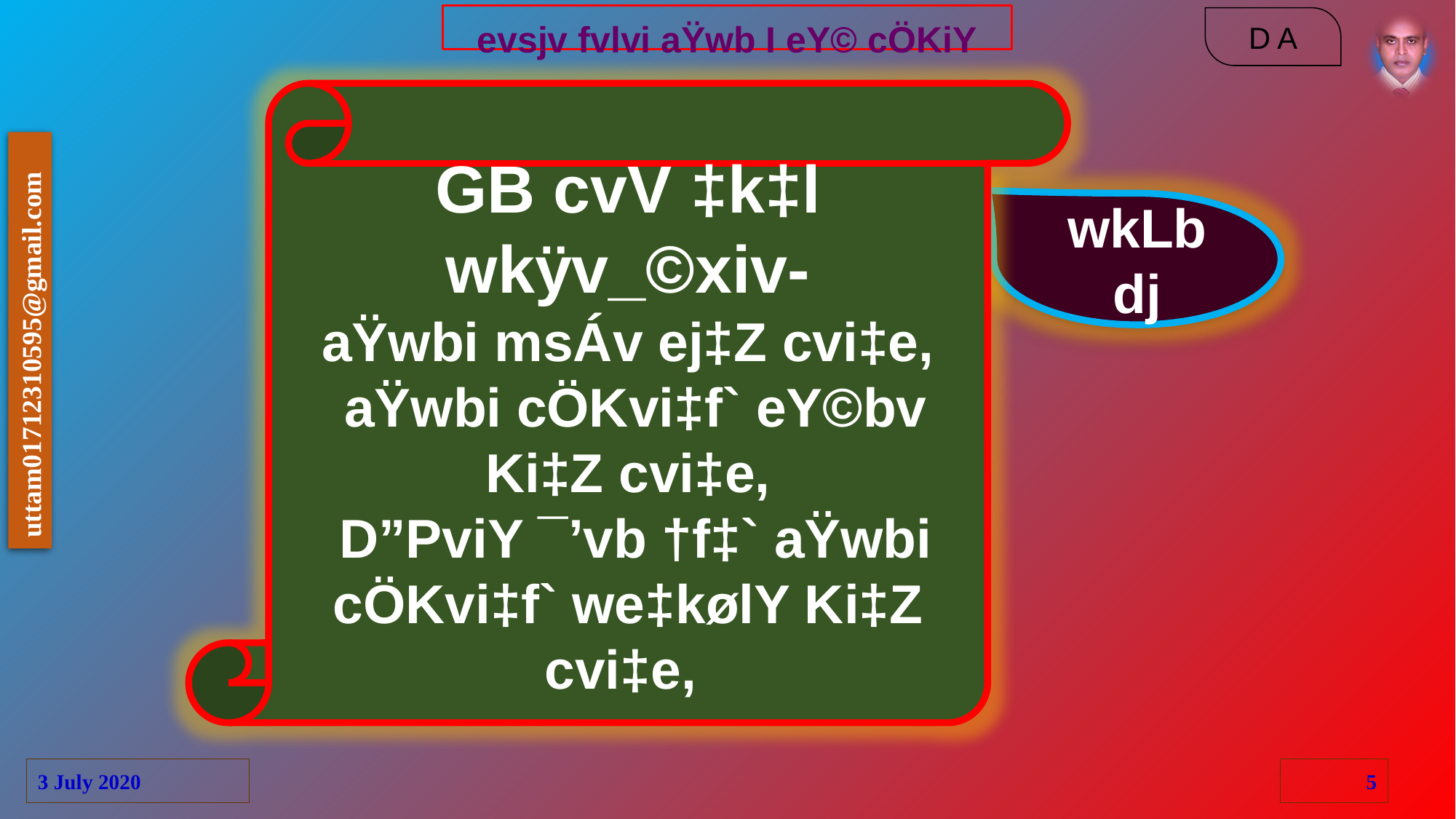

evsjv fvlvi aŸwb I eY© cÖKiY
GB cvV ‡k‡l wkÿv_©xiv-
aŸwbi msÁv ej‡Z cvi‡e,
 aŸwbi cÖKvi‡f` eY©bv Ki‡Z cvi‡e,
 D”PviY ¯’vb †f‡` aŸwbi cÖKvi‡f` we‡kølY Ki‡Z cvi‡e,
wkLb dj
3 July 2020
5